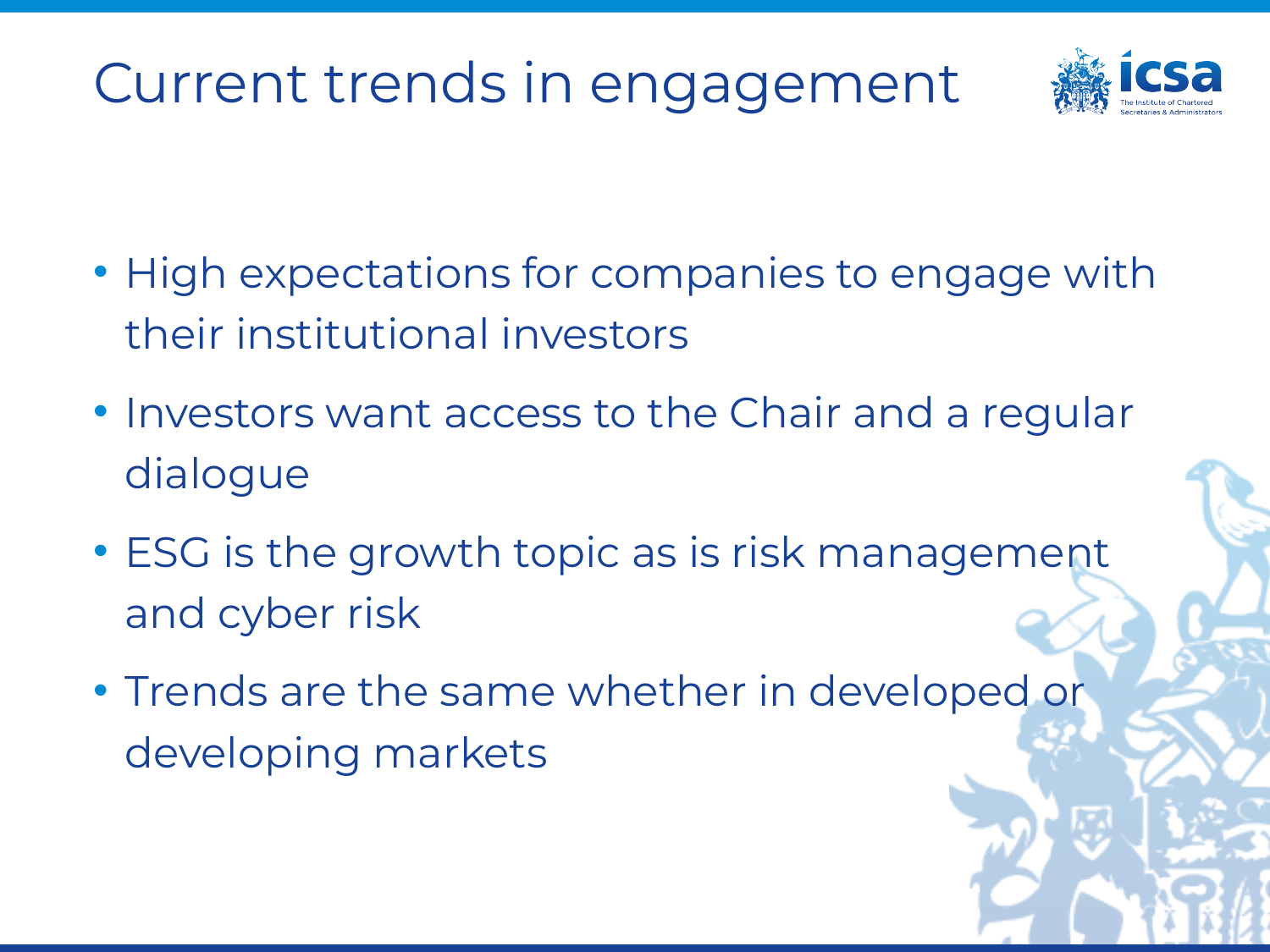

# Current trends in engagement
High expectations for companies to engage with their institutional investors
Investors want access to the Chair and a regular dialogue
ESG is the growth topic as is risk management and cyber risk
Trends are the same whether in developed or developing markets